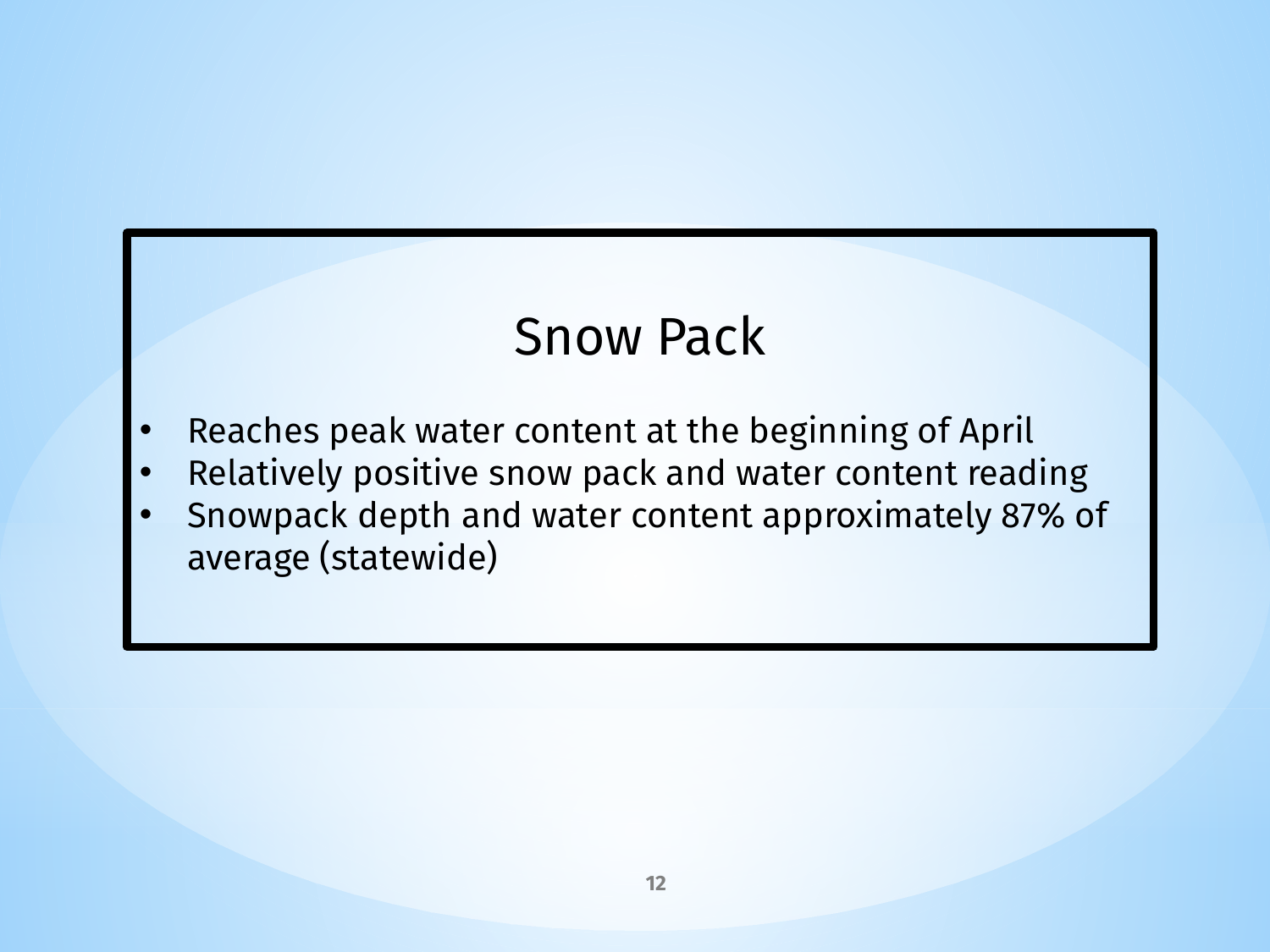

Snow Pack

Reaches peak water content at the beginning of April
Relatively positive snow pack and water content reading
Snowpack depth and water content approximately 87% of average (statewide)

12